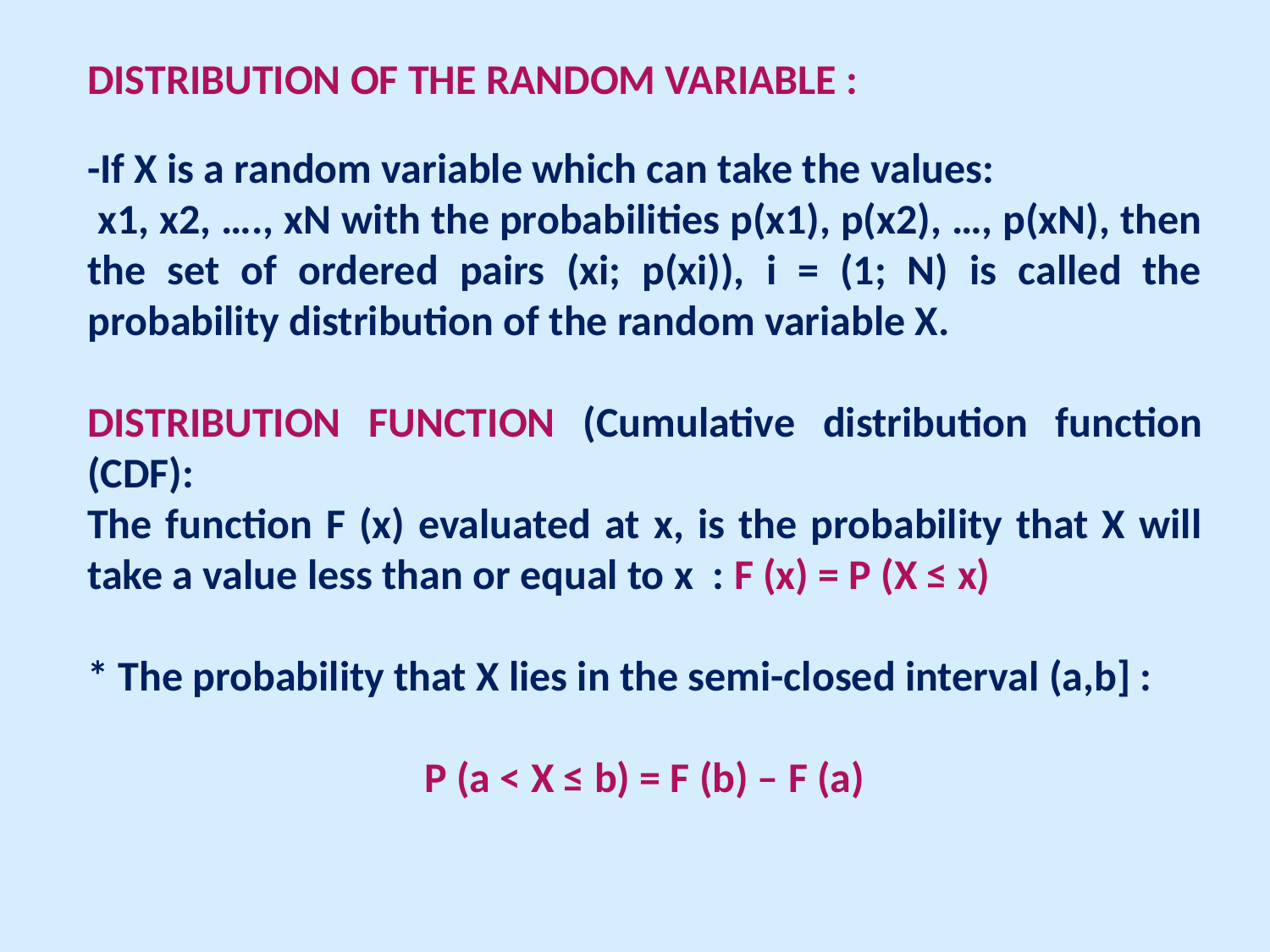

Distribution of the random variable :

-If X is a random variable which can take the values:
 x1, x2, …., xN with the probabilities p(x1), p(x2), …, p(xN), then the set of ordered pairs (xi; p(xi)), i = (1; N) is called the probability distribution of the random variable X.

Distribution Function (Cumulative distribution function (CDF):
The function F (x) evaluated at x, is the probability that X will take a value less than or equal to x  : F (x) = P (X ≤ x)

* The probability that X lies in the semi-closed interval (a,b] :

P (a < X ≤ b) = F (b) – F (a)